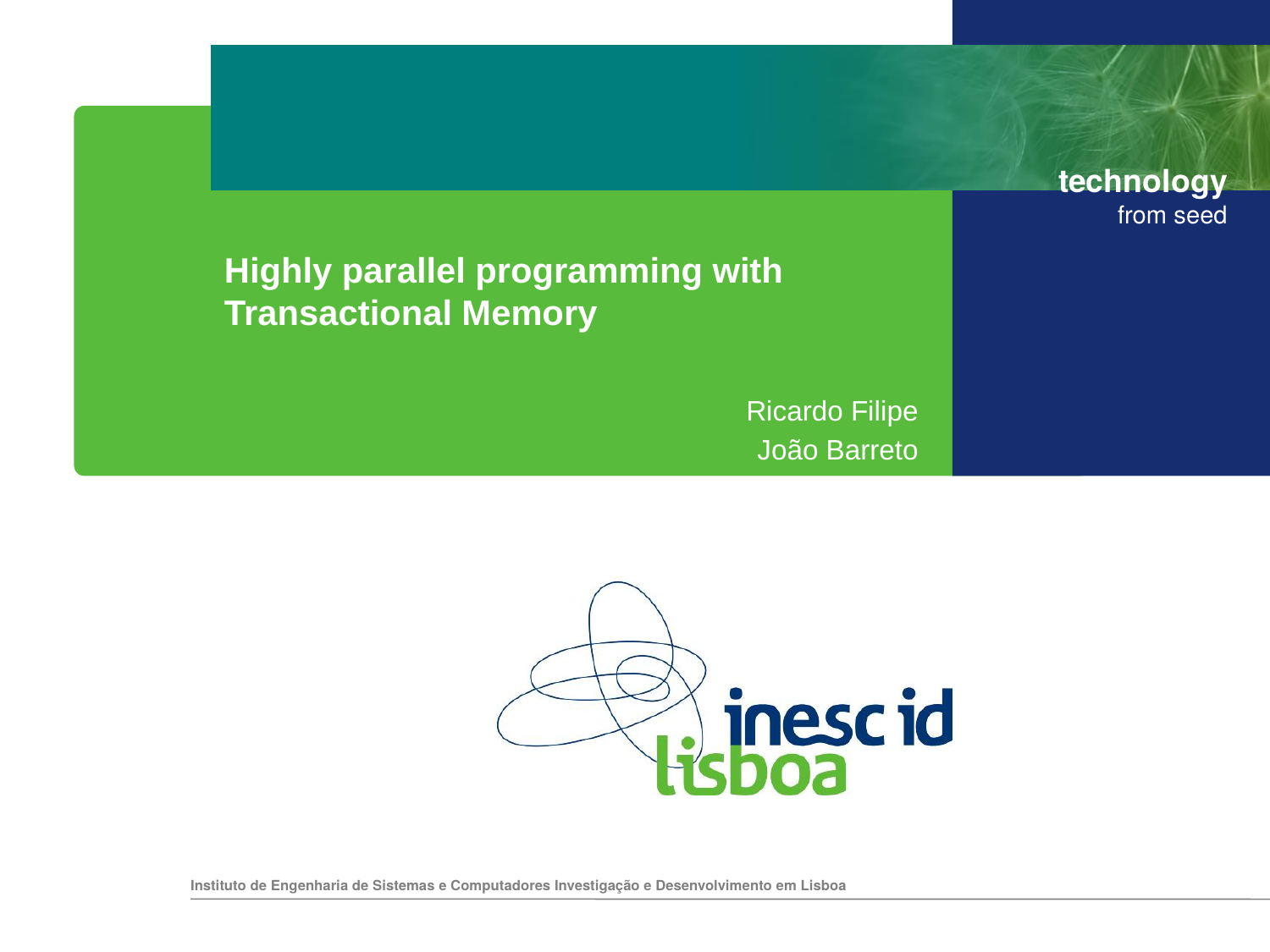

# Highly parallel programming with Transactional Memory
Ricardo Filipe
João Barreto